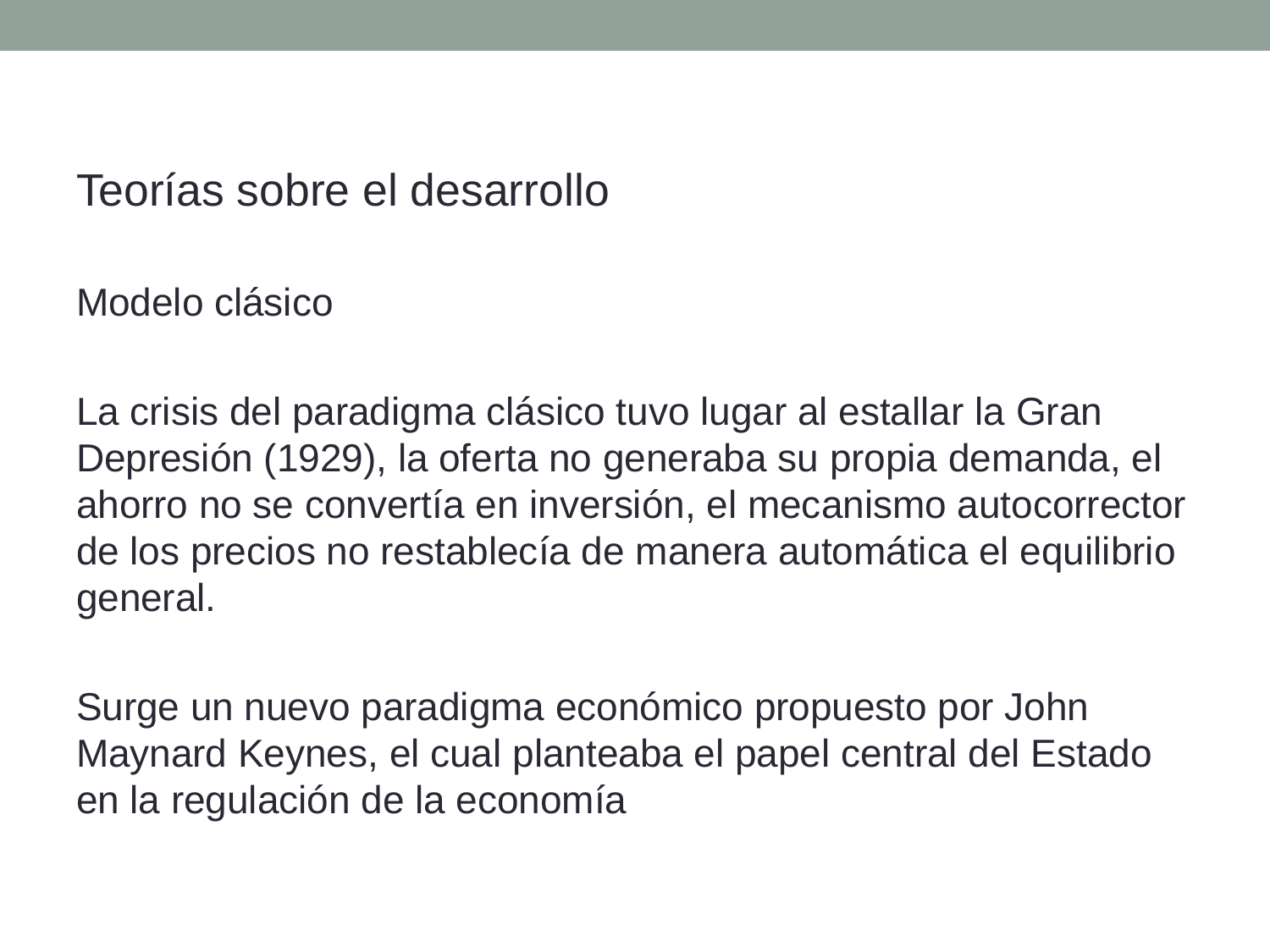

Teorías sobre el desarrollo

Modelo clásico

La crisis del paradigma clásico tuvo lugar al estallar la Gran Depresión (1929), la oferta no generaba su propia demanda, el ahorro no se convertía en inversión, el mecanismo autocorrector de los precios no restablecía de manera automática el equilibrio general.

Surge un nuevo paradigma económico propuesto por John Maynard Keynes, el cual planteaba el papel central del Estado en la regulación de la economía